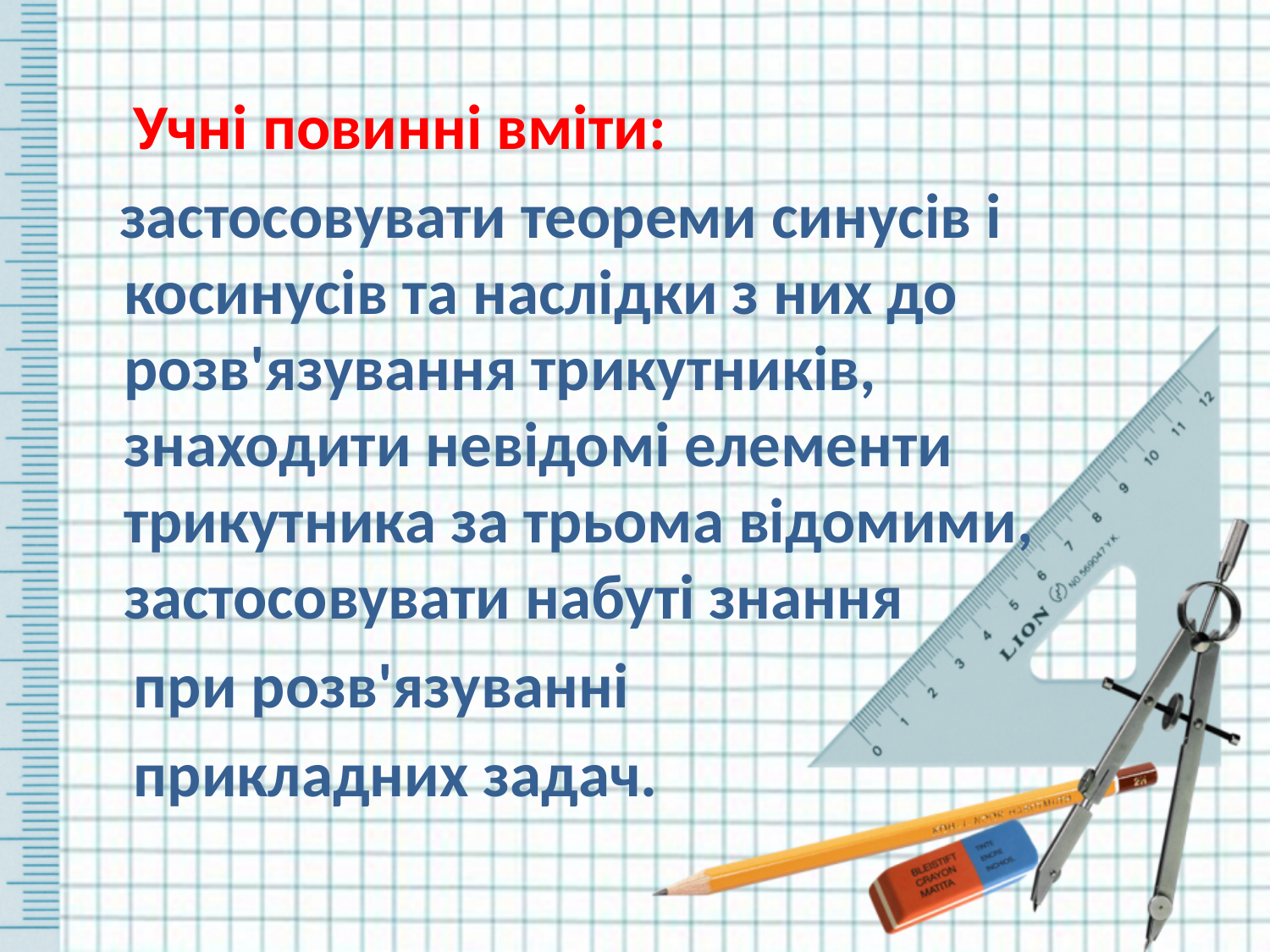

Учні повинні вміти:
   застосовувати теореми синусів і косинусів та наслідки з них до розв'язування трикутників, знаходити невідомі елементи трикутника за трьома відомими, застосовувати набуті знання
    при розв'язуванні
    прикладних задач.